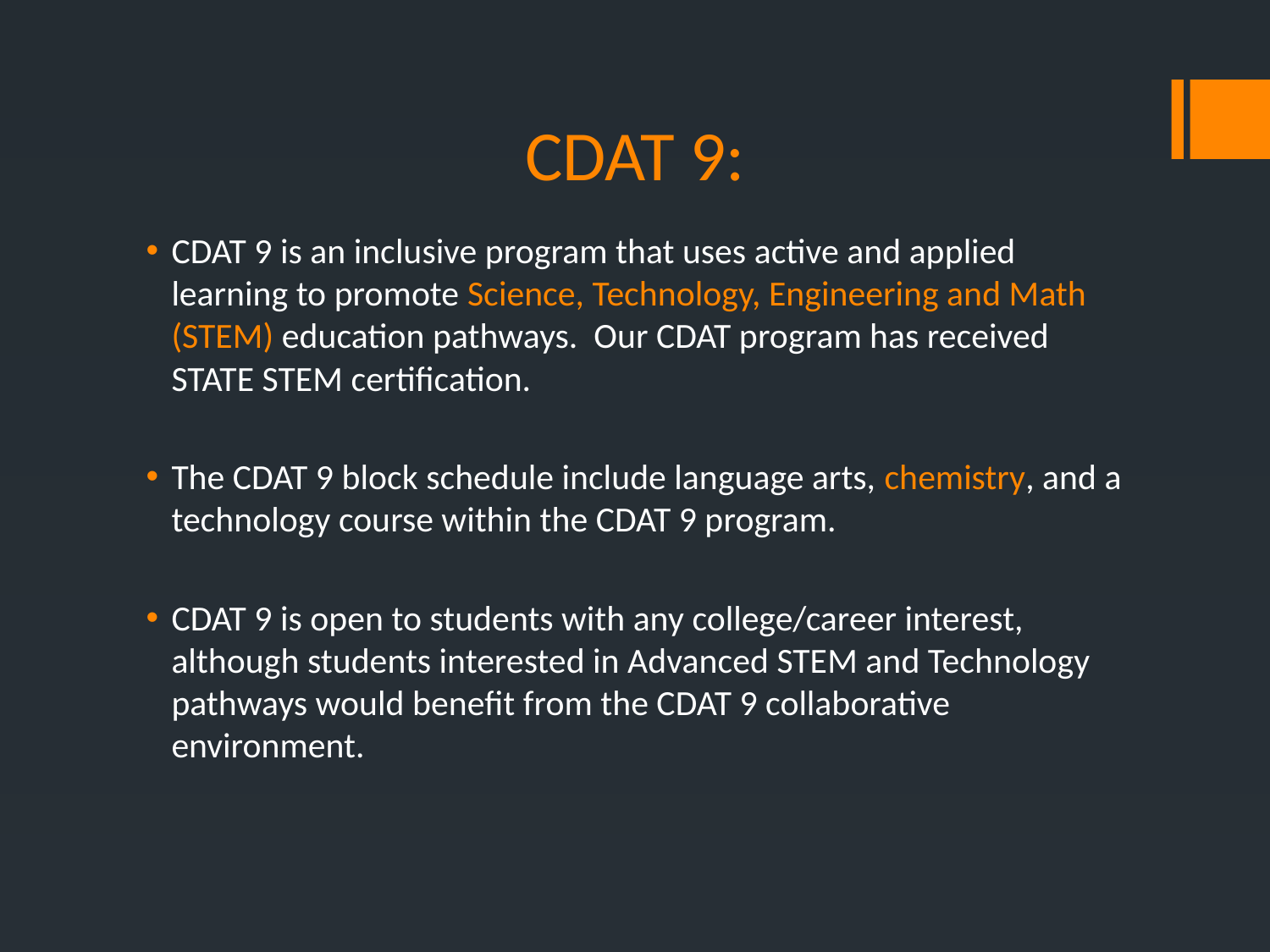

# CDAT 9:
CDAT 9 is an inclusive program that uses active and applied learning to promote Science, Technology, Engineering and Math (STEM) education pathways.  Our CDAT program has received STATE STEM certification.

The CDAT 9 block schedule include language arts, chemistry, and a technology course within the CDAT 9 program.

CDAT 9 is open to students with any college/career interest, although students interested in Advanced STEM and Technology pathways would benefit from the CDAT 9 collaborative environment.